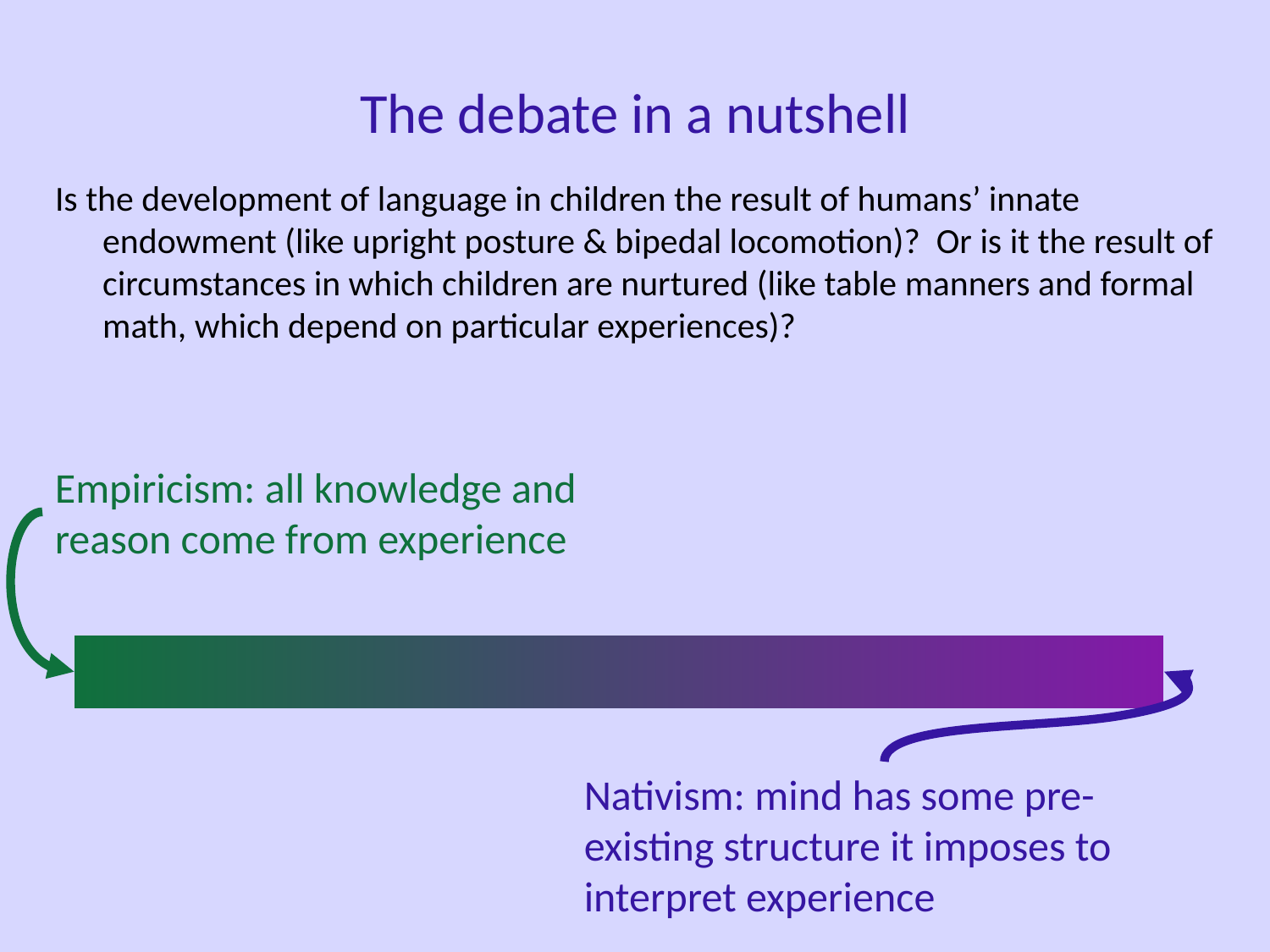

The debate in a nutshell
Is the development of language in children the result of humans’ innate endowment (like upright posture & bipedal locomotion)?  Or is it the result of circumstances in which children are nurtured (like table manners and formal math, which depend on particular experiences)?
Empiricism: all knowledge and reason come from experience

Nativism: mind has some pre-existing structure it imposes to interpret experience